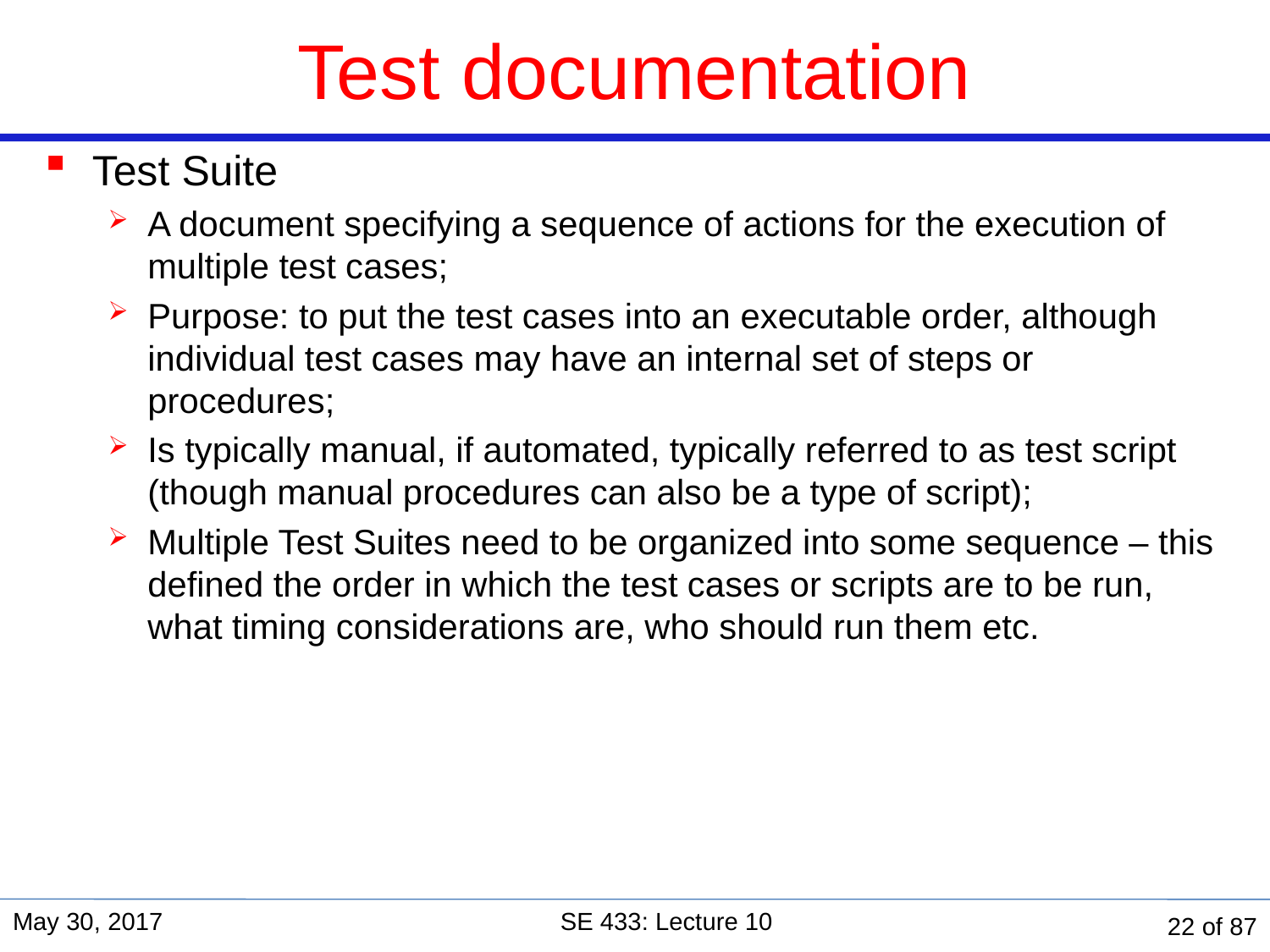

# Test documentation

Test Suite
A document specifying a sequence of actions for the execution of multiple test cases;
Purpose: to put the test cases into an executable order, although individual test cases may have an internal set of steps or procedures;
Is typically manual, if automated, typically referred to as test script (though manual procedures can also be a type of script);
Multiple Test Suites need to be organized into some sequence – this defined the order in which the test cases or scripts are to be run, what timing considerations are, who should run them etc.

May 30, 2017
SE 433: Lecture 10
22 of 87